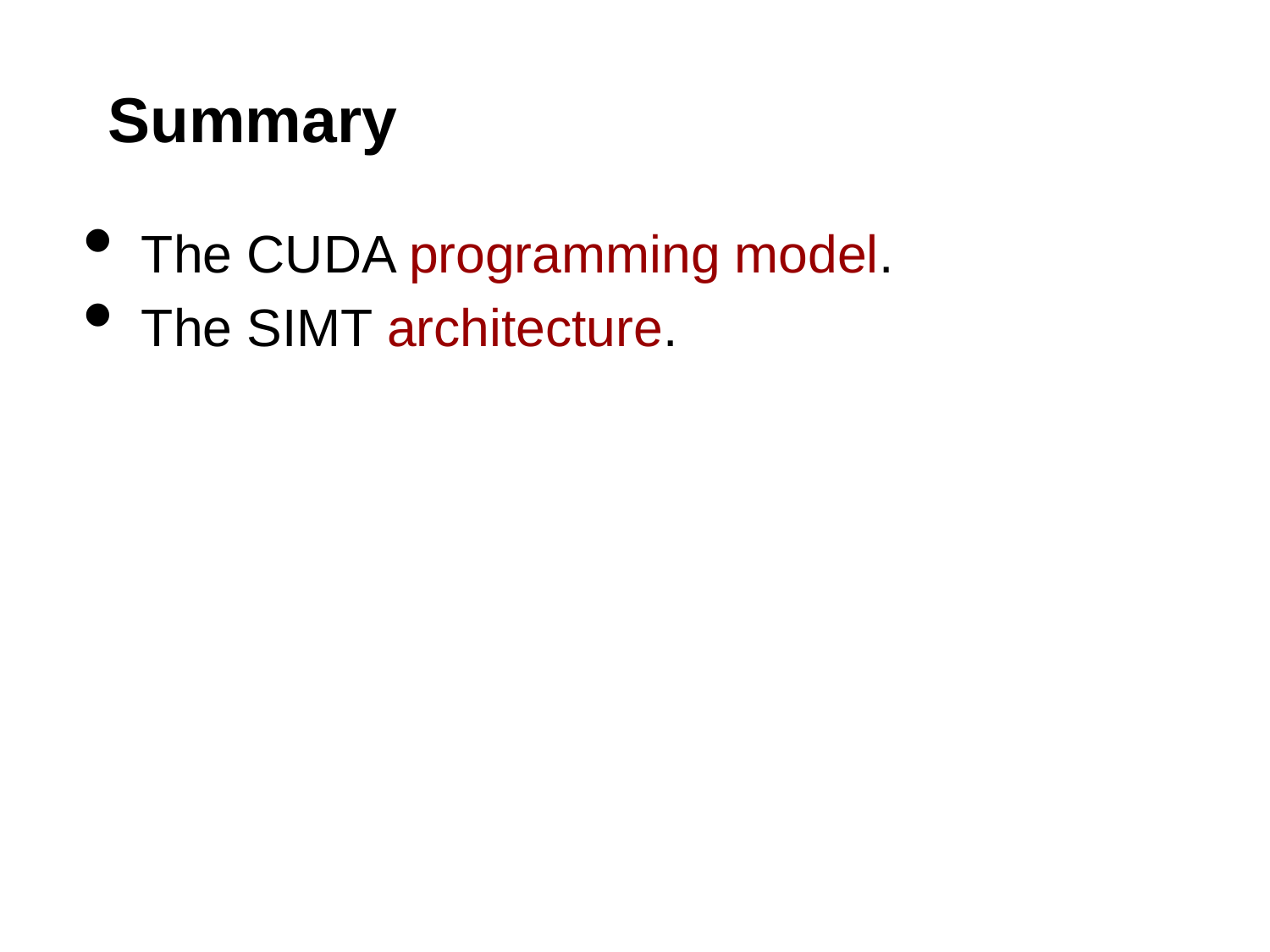

# Summary
The CUDA programming model.
The SIMT architecture.